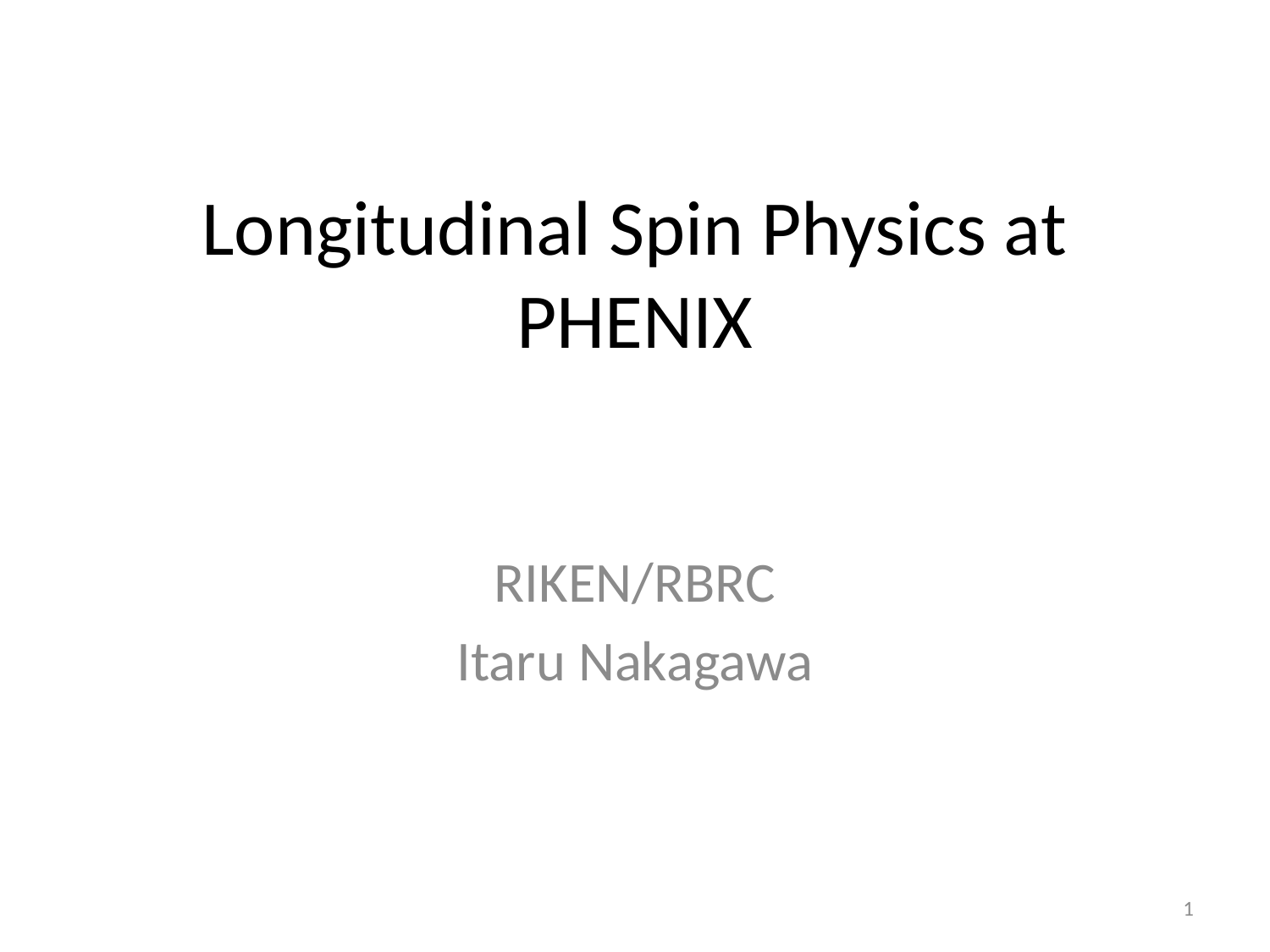

# Longitudinal Spin Physics at PHENIX
RIKEN/RBRC
Itaru Nakagawa
1